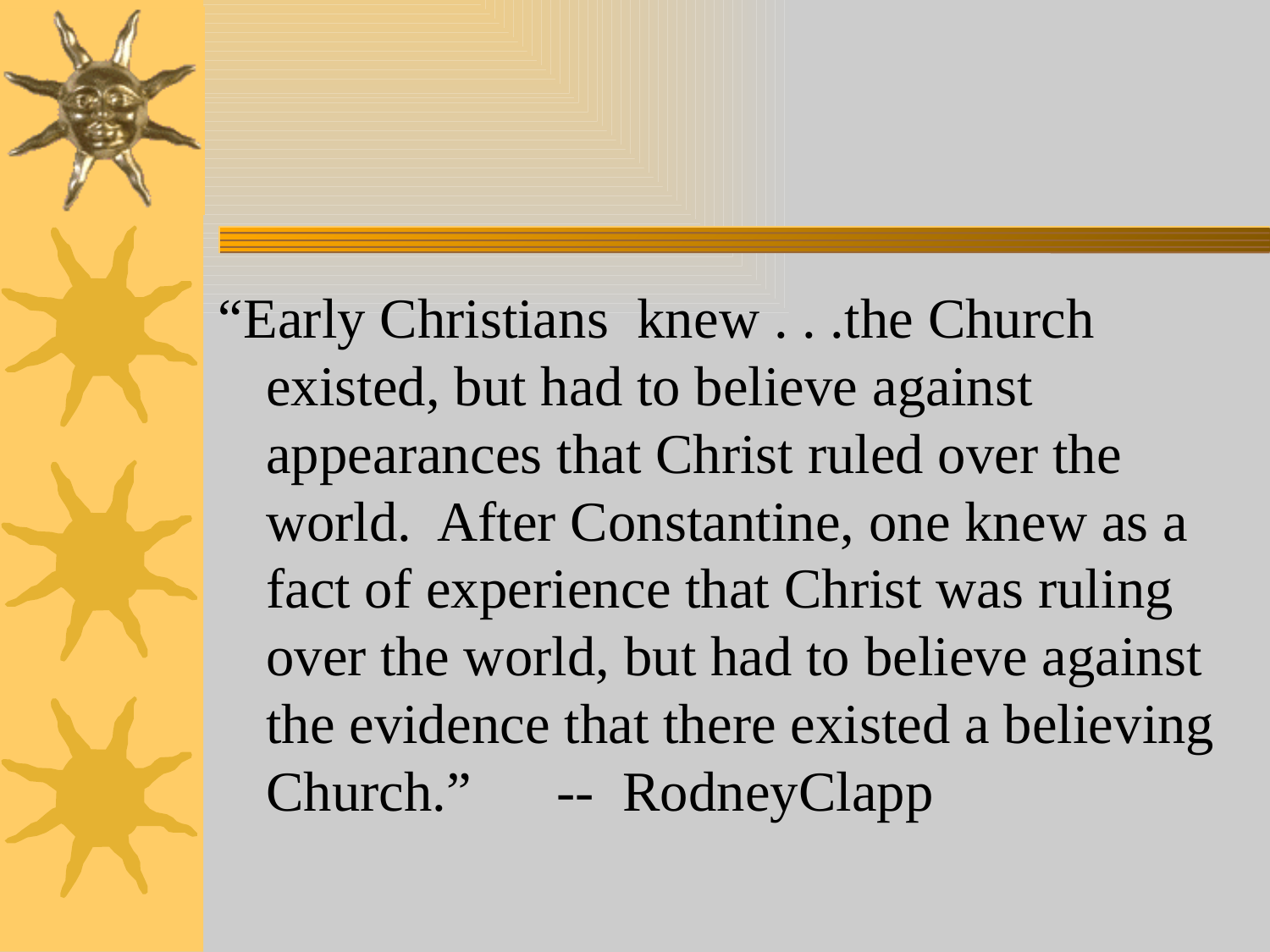

“Early Christians  knew . . .the Church existed, but had to believe against appearances that Christ ruled over the world.  After Constantine, one knew as a fact of experience that Christ was ruling over the world, but had to believe against the evidence that there existed a believing Church.”      --  RodneyClapp